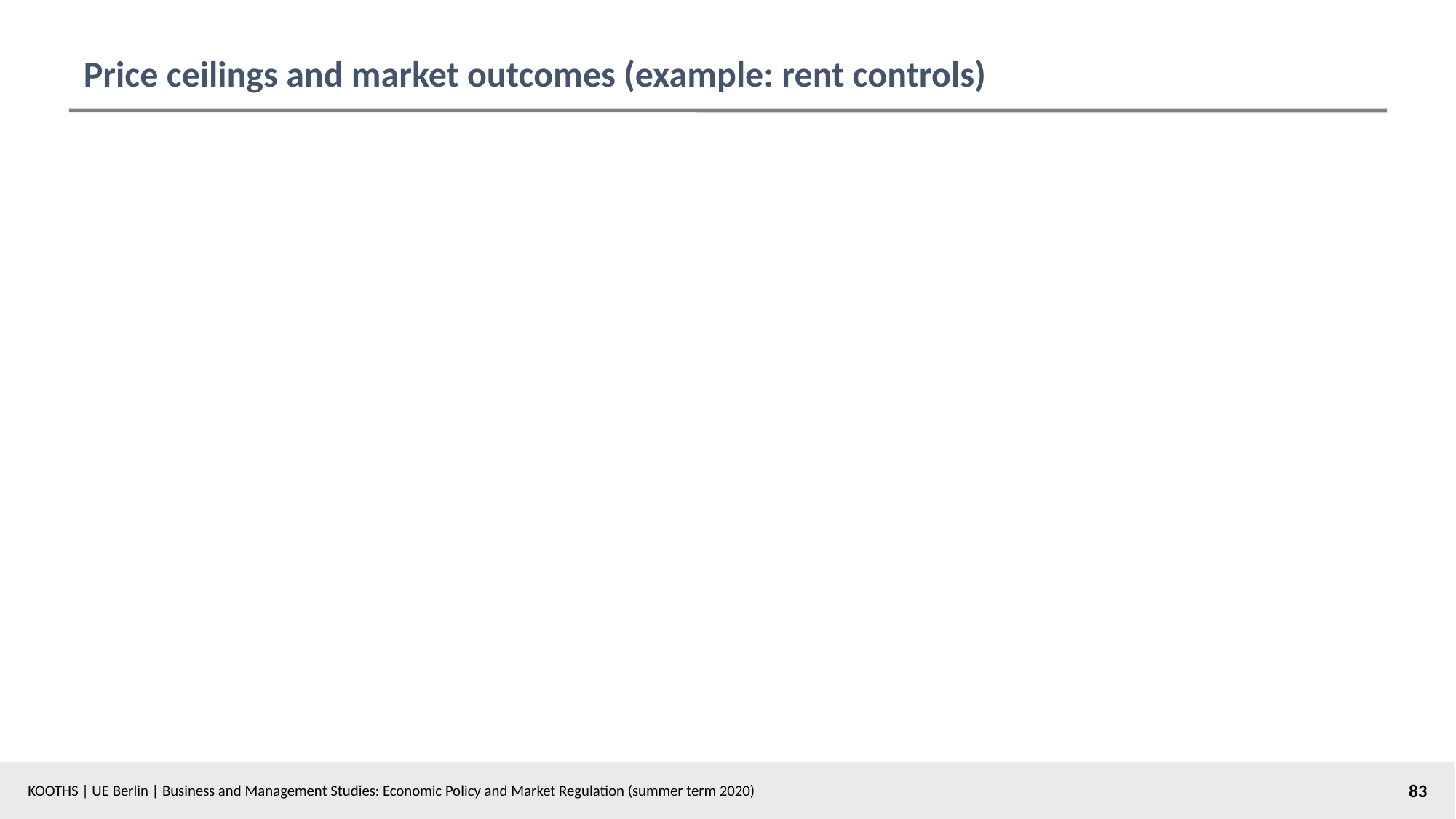

# Price ceilings and market outcomes (example: rent controls)